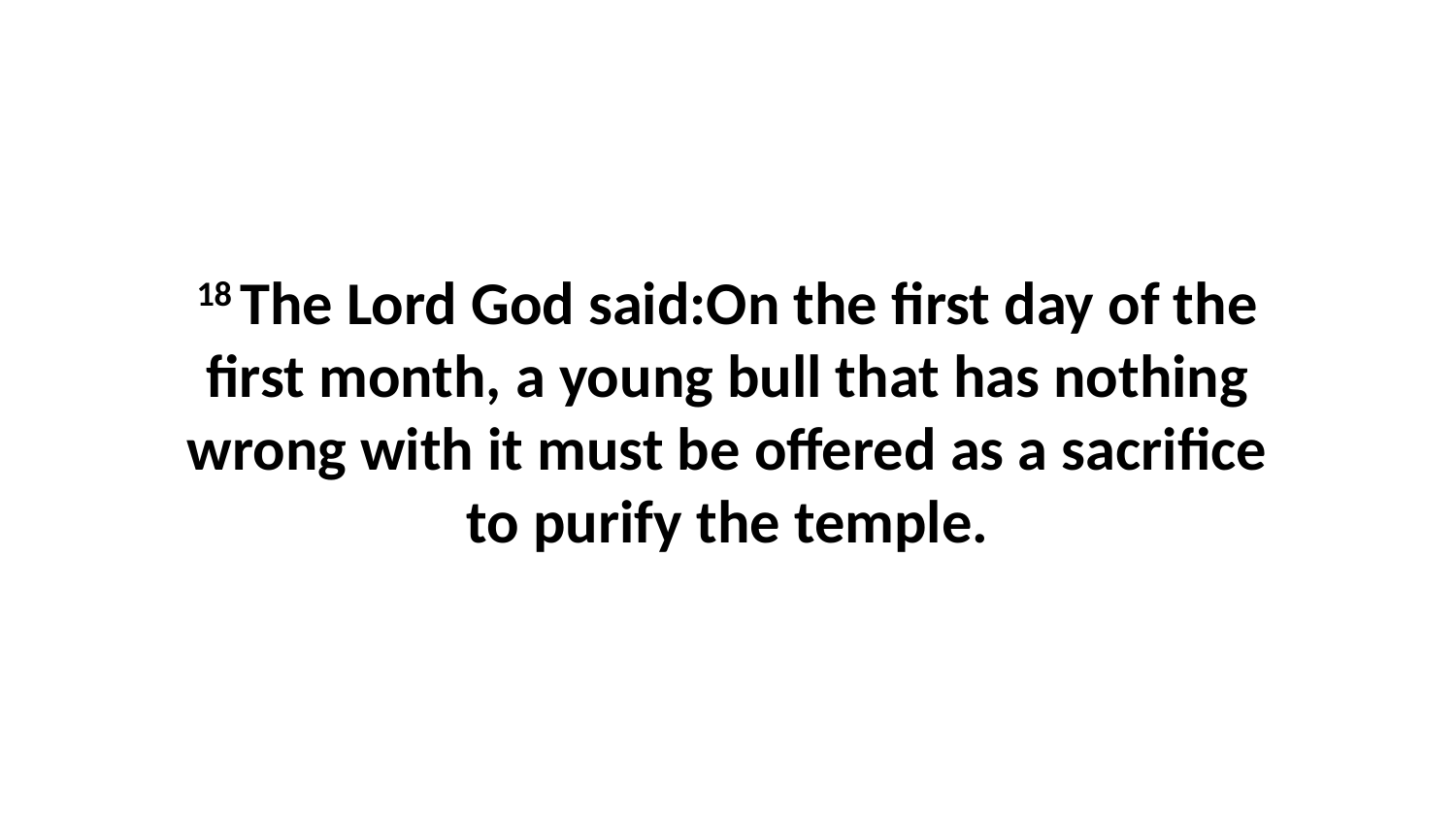

18 The Lord God said:On the first day of the first month, a young bull that has nothing wrong with it must be offered as a sacrifice to purify the temple.